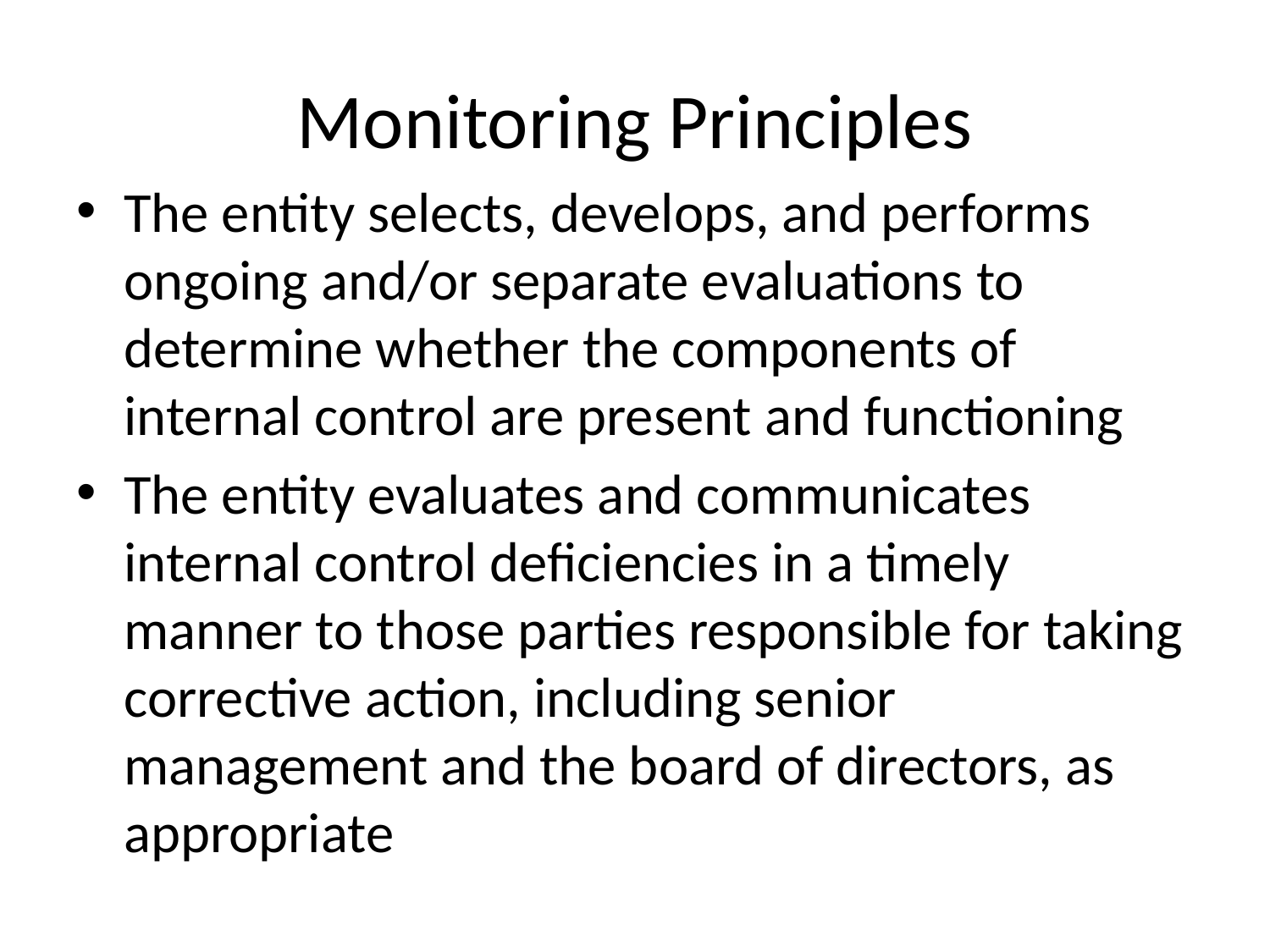

# Monitoring Principles
The entity selects, develops, and performs ongoing and/or separate evaluations to determine whether the components of internal control are present and functioning
The entity evaluates and communicates internal control deficiencies in a timely manner to those parties responsible for taking corrective action, including senior management and the board of directors, as appropriate